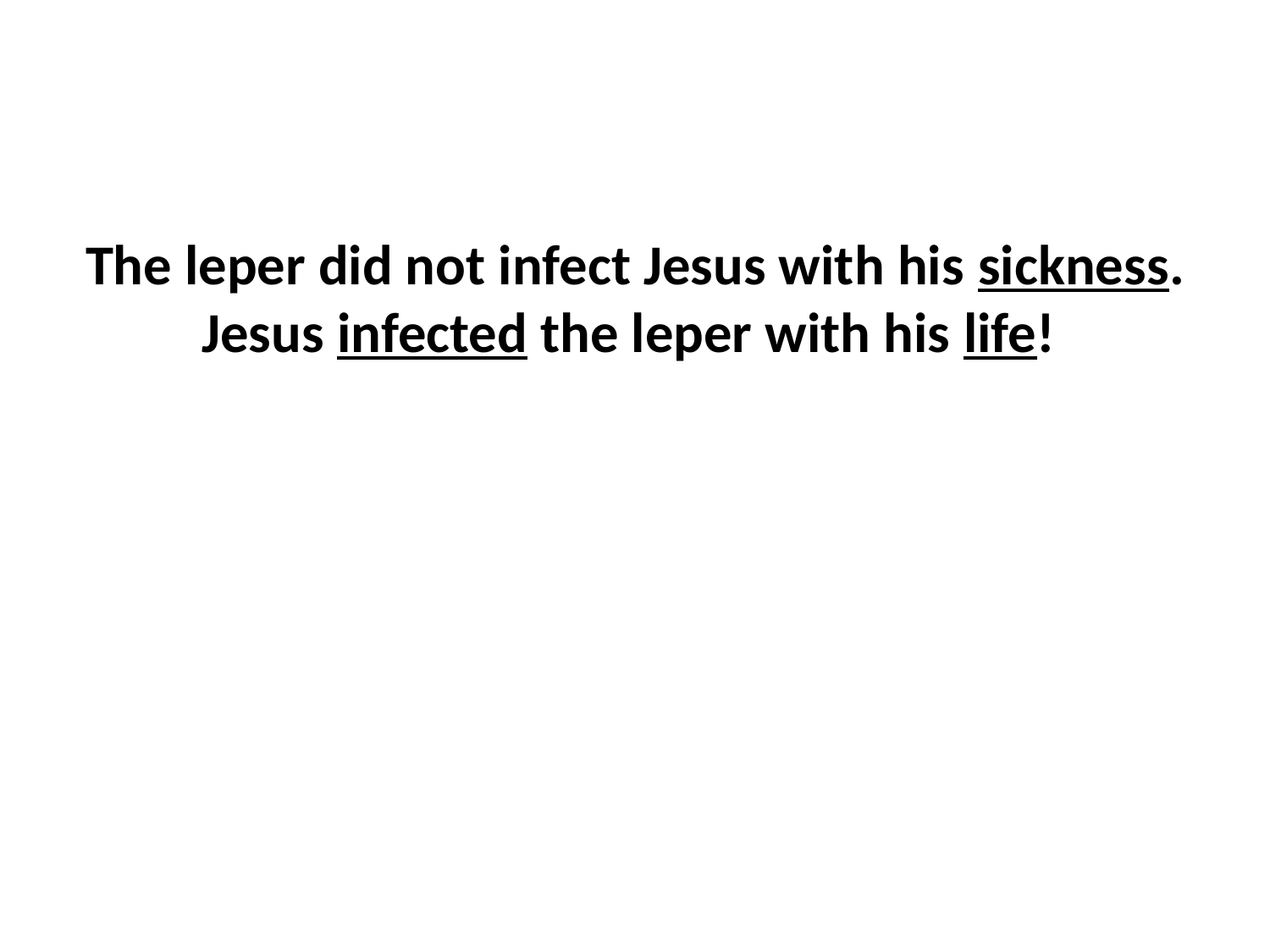

#
The leper did not infect Jesus with his sickness. Jesus infected the leper with his life!